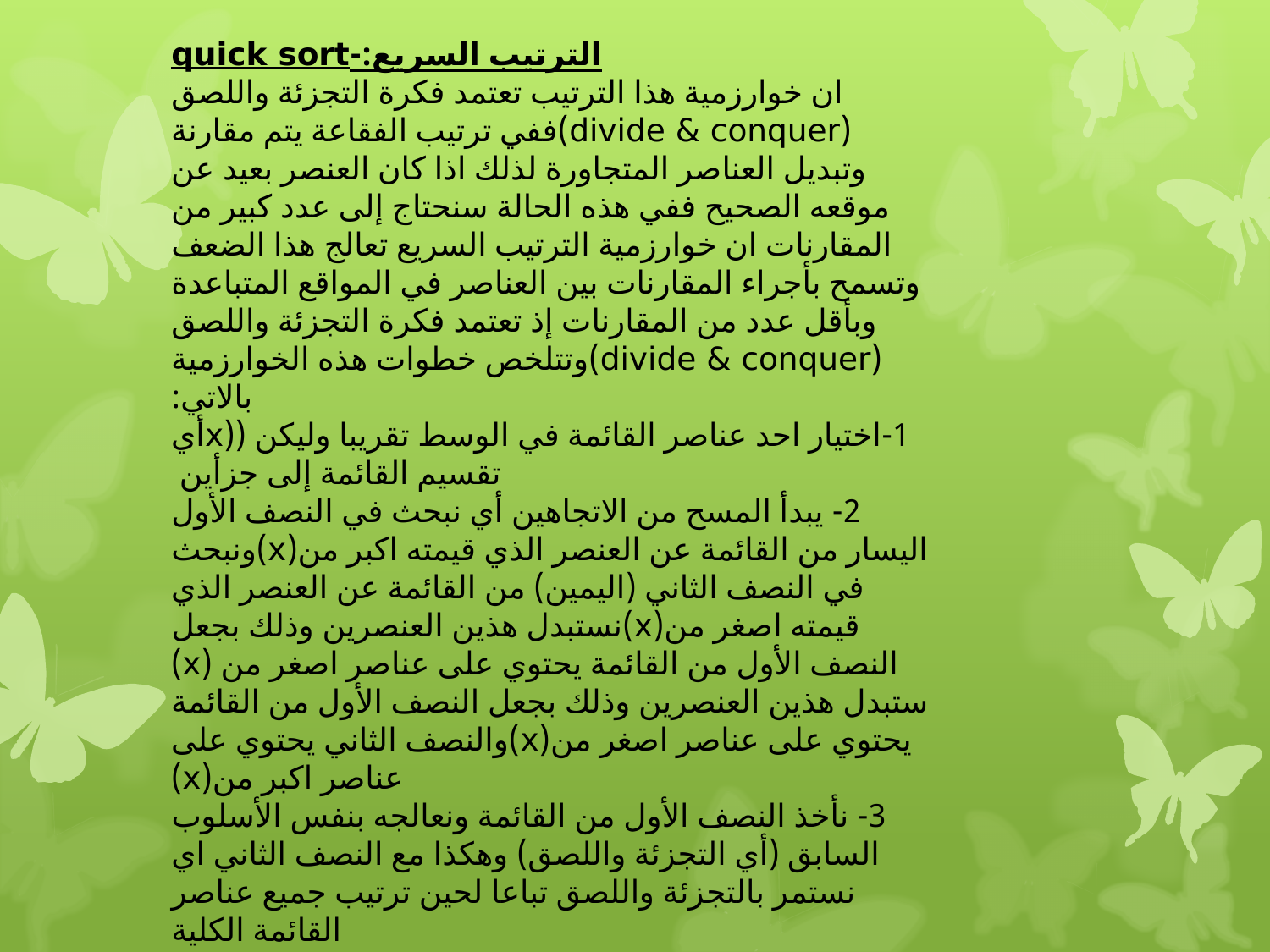

الترتيب السريع:-quick sort
ان خوارزمية هذا الترتيب تعتمد فكرة التجزئة واللصق (divide & conquer)ففي ترتيب الفقاعة يتم مقارنة وتبديل العناصر المتجاورة لذلك اذا كان العنصر بعيد عن موقعه الصحيح ففي هذه الحالة سنحتاج إلى عدد كبير من المقارنات ان خوارزمية الترتيب السريع تعالج هذا الضعف وتسمح بأجراء المقارنات بين العناصر في المواقع المتباعدة وبأقل عدد من المقارنات إذ تعتمد فكرة التجزئة واللصق (divide & conquer)وتتلخص خطوات هذه الخوارزمية بالاتي:
1-اختيار احد عناصر القائمة في الوسط تقريبا وليكن ((xأي تقسيم القائمة إلى جزأين
2- يبدأ المسح من الاتجاهين أي نبحث في النصف الأول اليسار من القائمة عن العنصر الذي قيمته اكبر من(x)ونبحث في النصف الثاني (اليمين) من القائمة عن العنصر الذي قيمته اصغر من(x)نستبدل هذين العنصرين وذلك بجعل النصف الأول من القائمة يحتوي على عناصر اصغر من (x) ستبدل هذين العنصرين وذلك بجعل النصف الأول من القائمة يحتوي على عناصر اصغر من(x)والنصف الثاني يحتوي على عناصر اكبر من(x)
3- نأخذ النصف الأول من القائمة ونعالجه بنفس الأسلوب السابق (أي التجزئة واللصق) وهكذا مع النصف الثاني اي نستمر بالتجزئة واللصق تباعا لحين ترتيب جميع عناصر القائمة الكلية